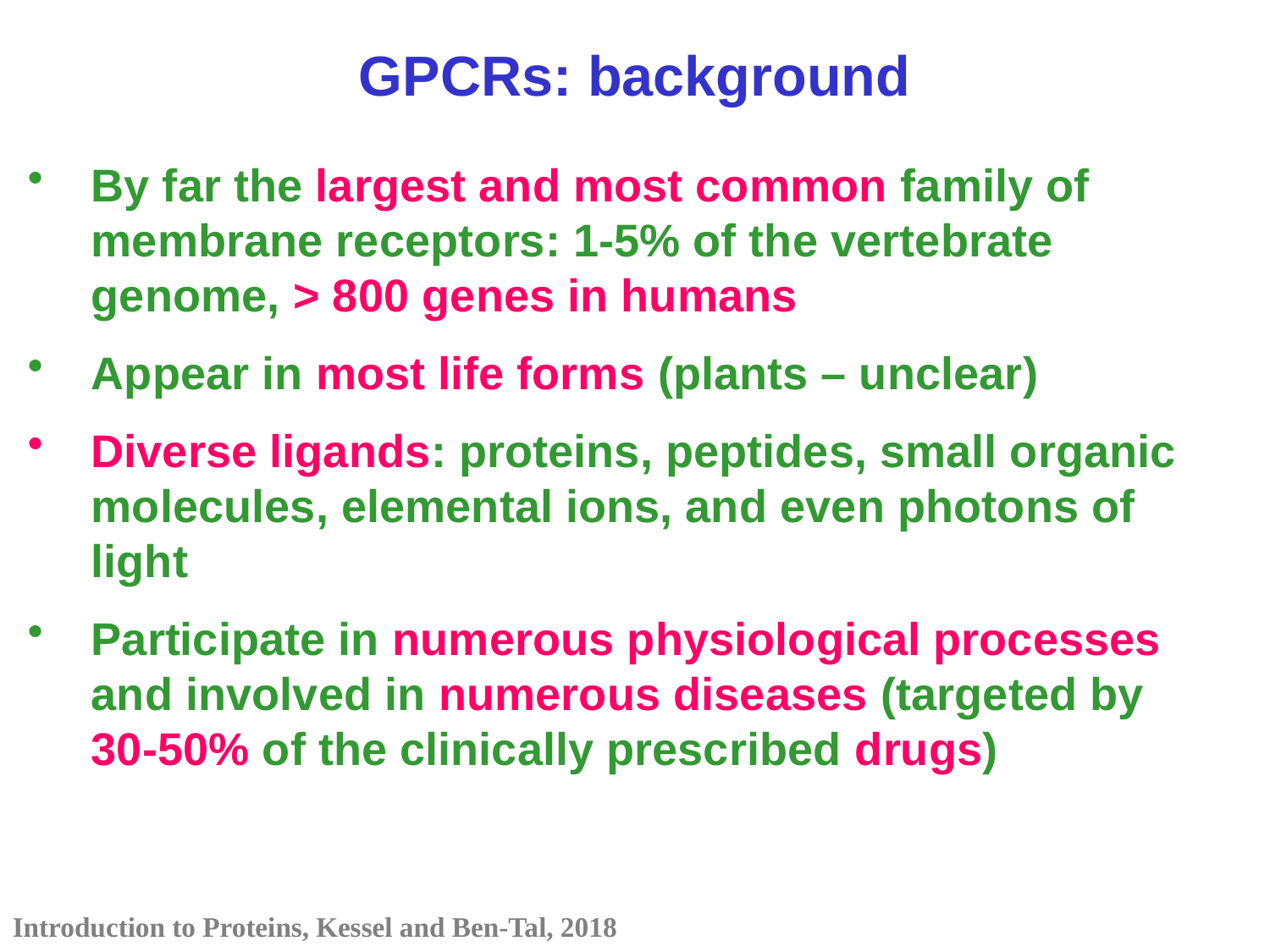

GPCRs: background
By far the largest and most common family of membrane receptors: 1-5% of the vertebrate genome, > 800 genes in humans
Appear in most life forms (plants – unclear)
Diverse ligands: proteins, peptides, small organic molecules, elemental ions, and even photons of light
Participate in numerous physiological processes and involved in numerous diseases (targeted by 30-50% of the clinically prescribed drugs)